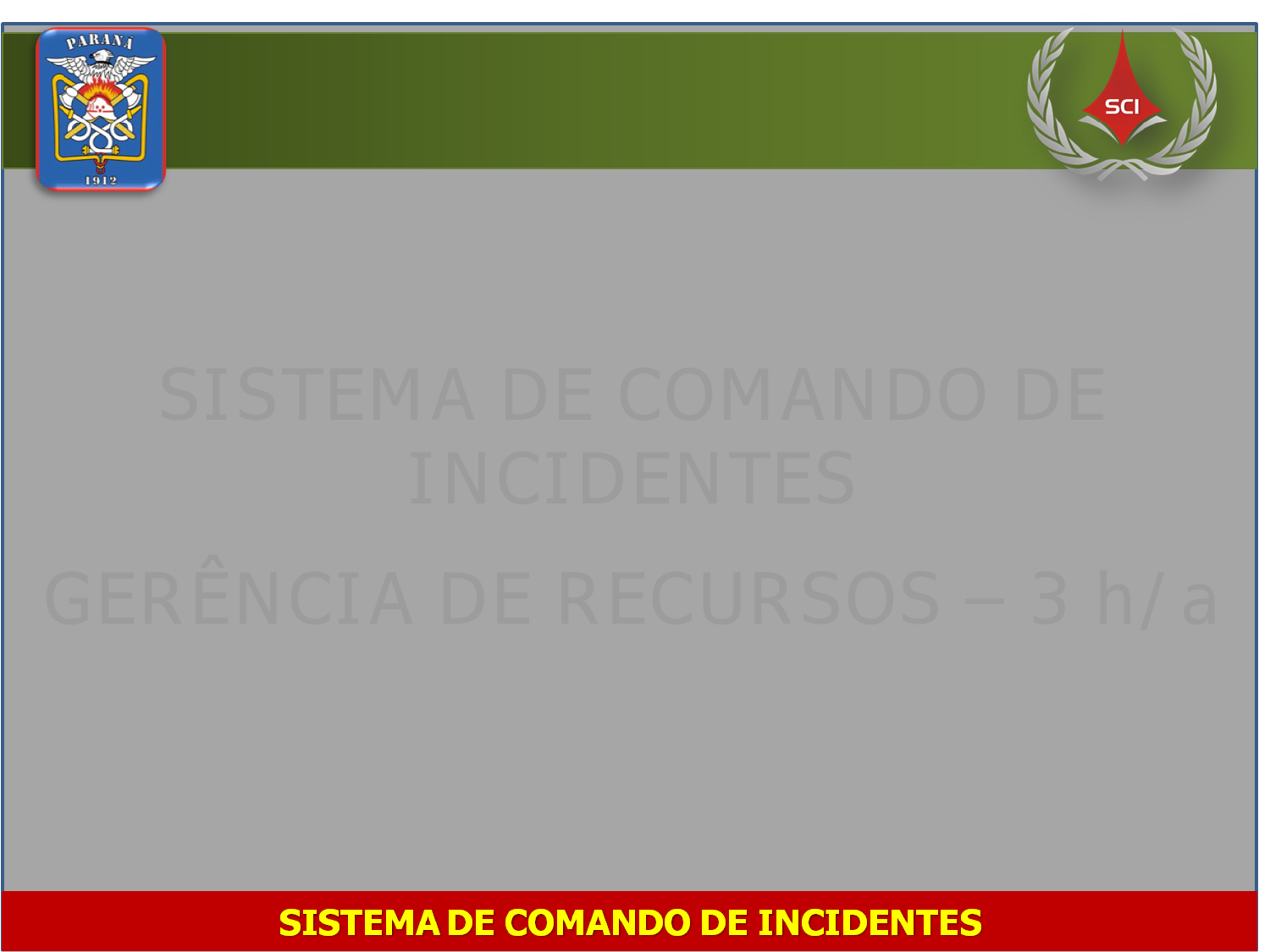

SISTEMA DE COMANDO DE INCIDENTES
GERÊNCIA DE RECURSOS – 3 h/a